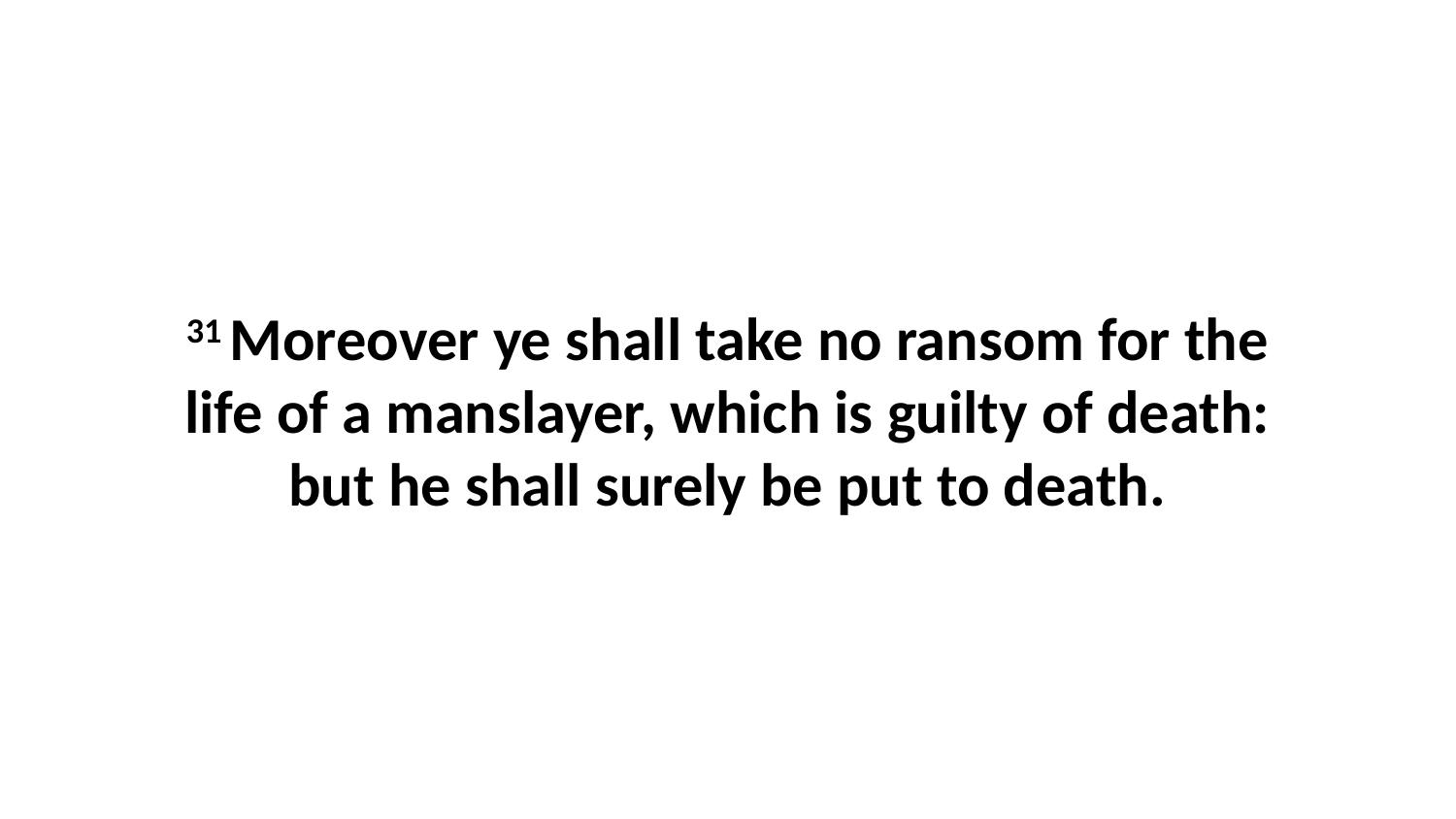

31 Moreover ye shall take no ransom for the life of a manslayer, which is guilty of death: but he shall surely be put to death.